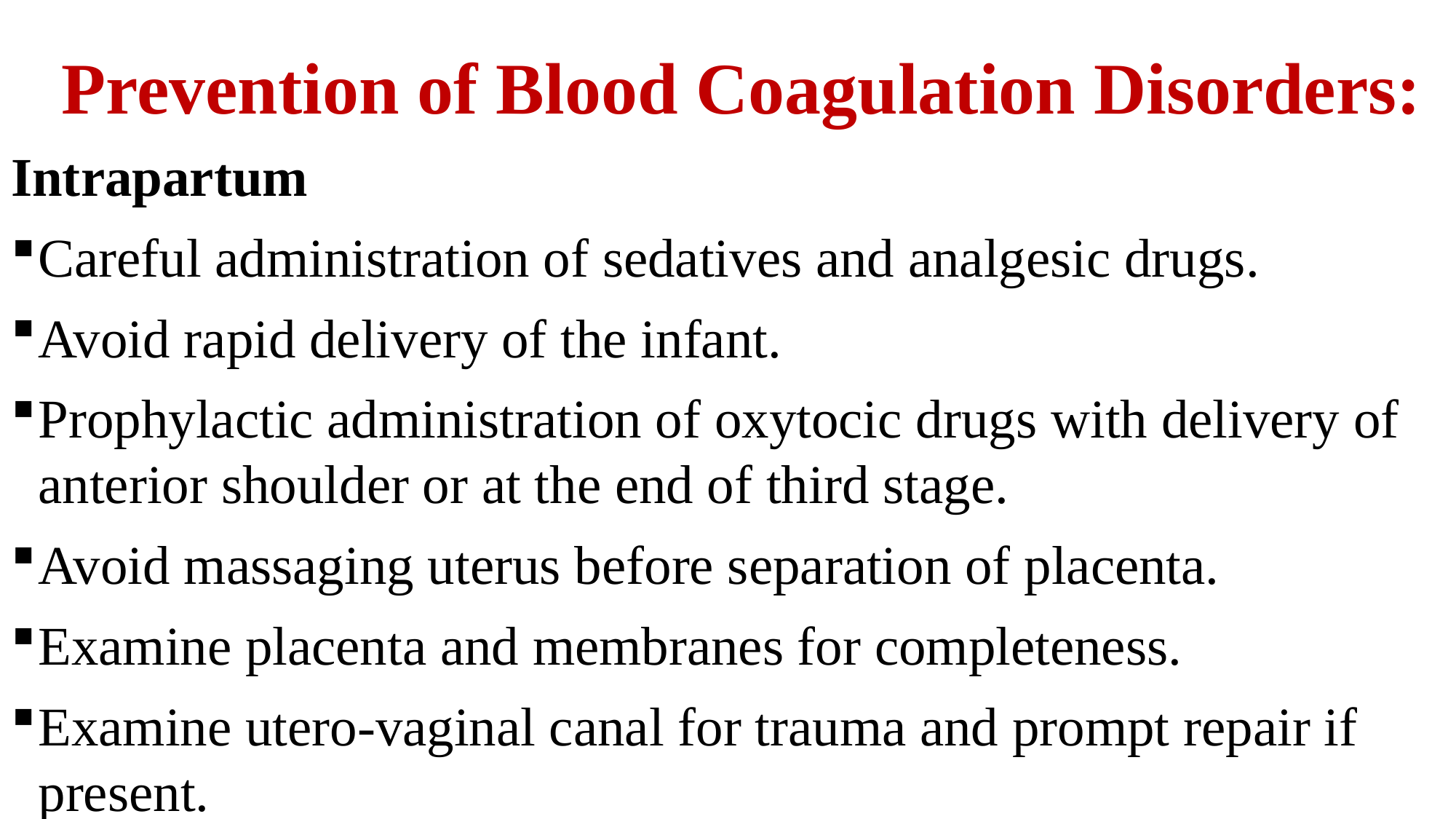

# Prevention of Blood Coagulation Disorders:
Intrapartum
Careful administration of sedatives and analgesic drugs.
Avoid rapid delivery of the infant.
Prophylactic administration of oxytocic drugs with delivery of anterior shoulder or at the end of third stage.
Avoid massaging uterus before separation of placenta.
Examine placenta and membranes for completeness.
Examine utero-vaginal canal for trauma and prompt repair if present.